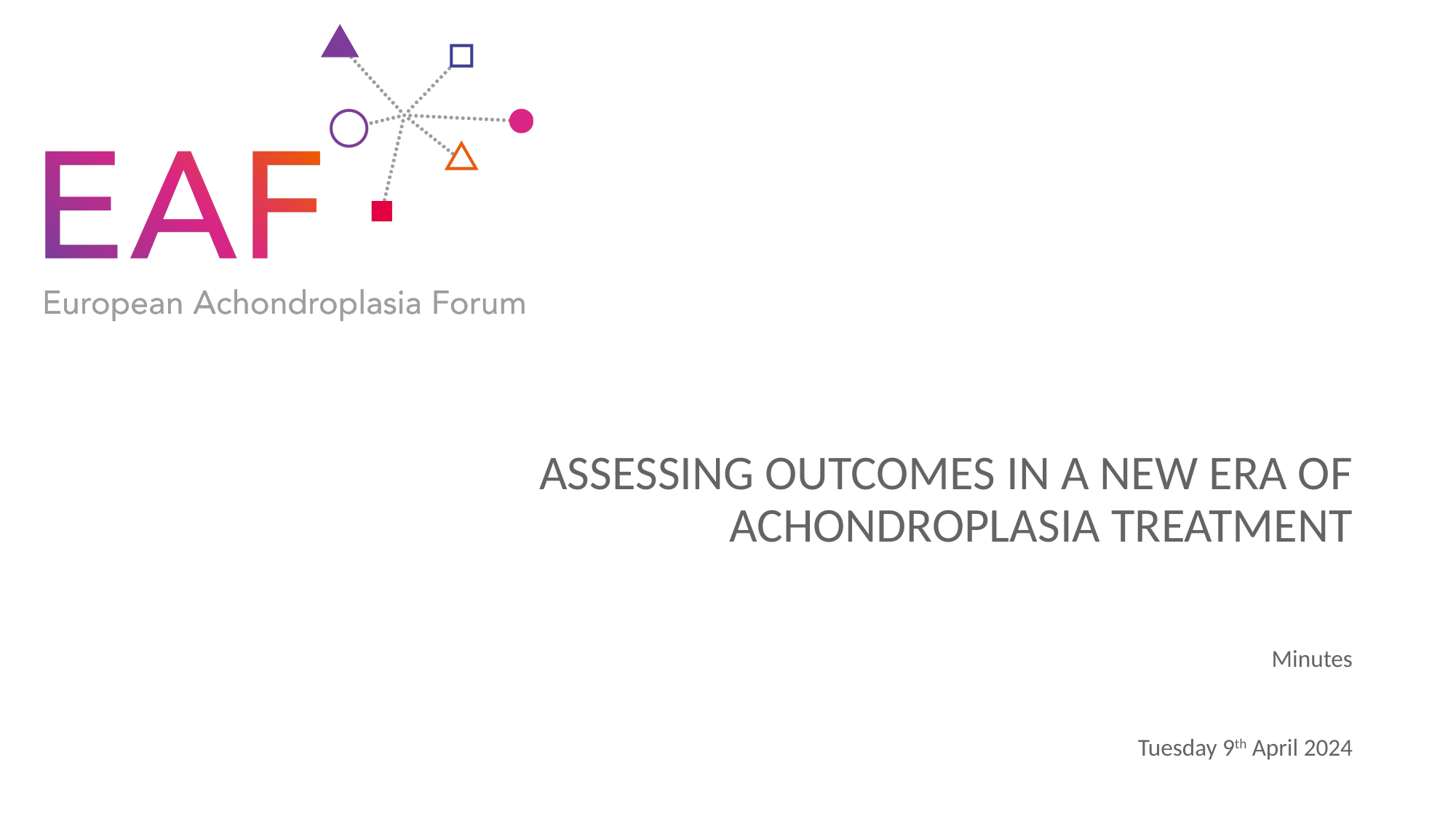

# Assessing Outcomes in a New Era of Achondroplasia Treatment
Minutes
Tuesday 9th April 2024